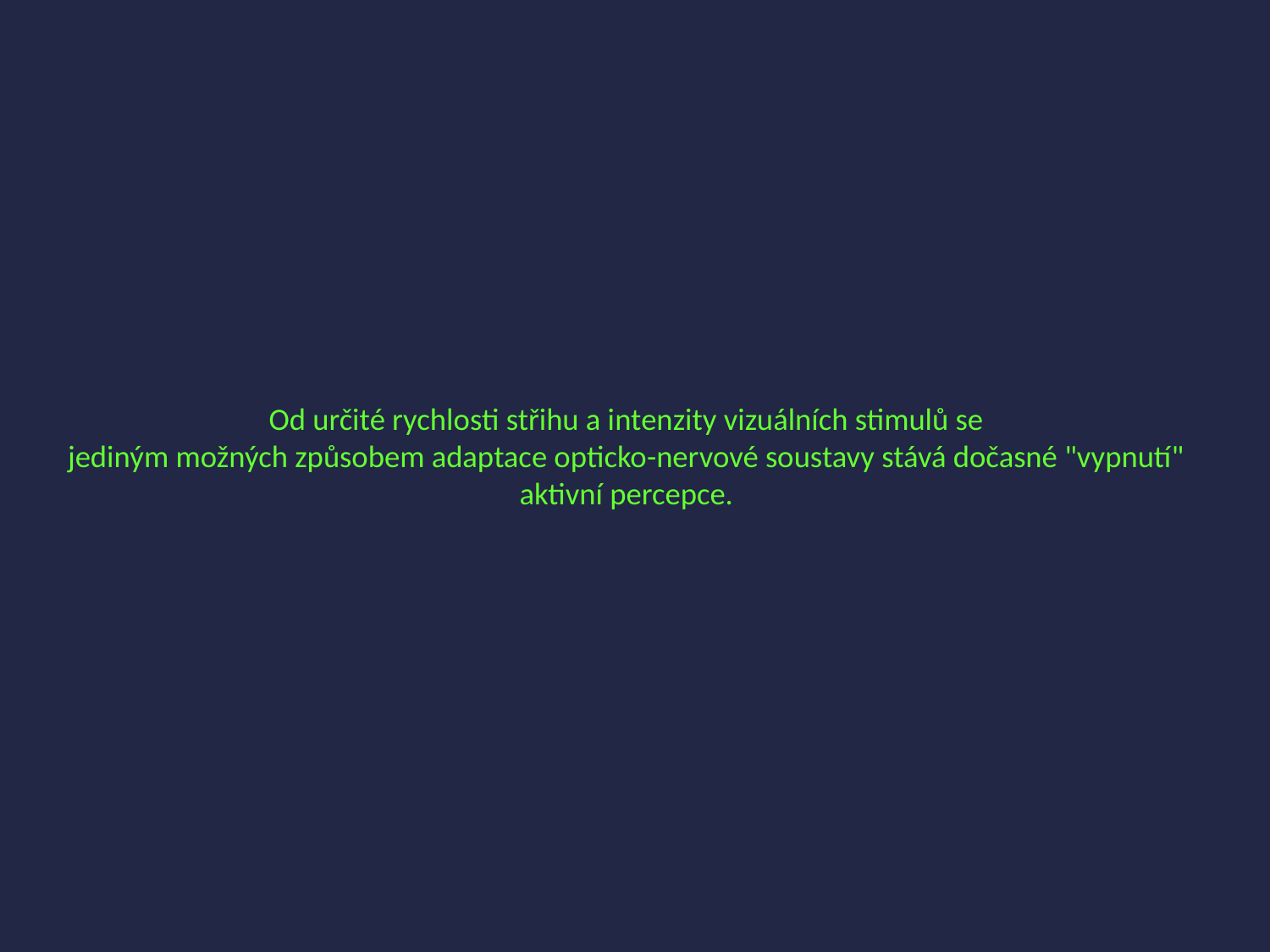

# Od určité rychlosti střihu a intenzity vizuálních stimulů se jediným možných způsobem adaptace opticko-nervové soustavy stává dočasné "vypnutí" aktivní percepce.